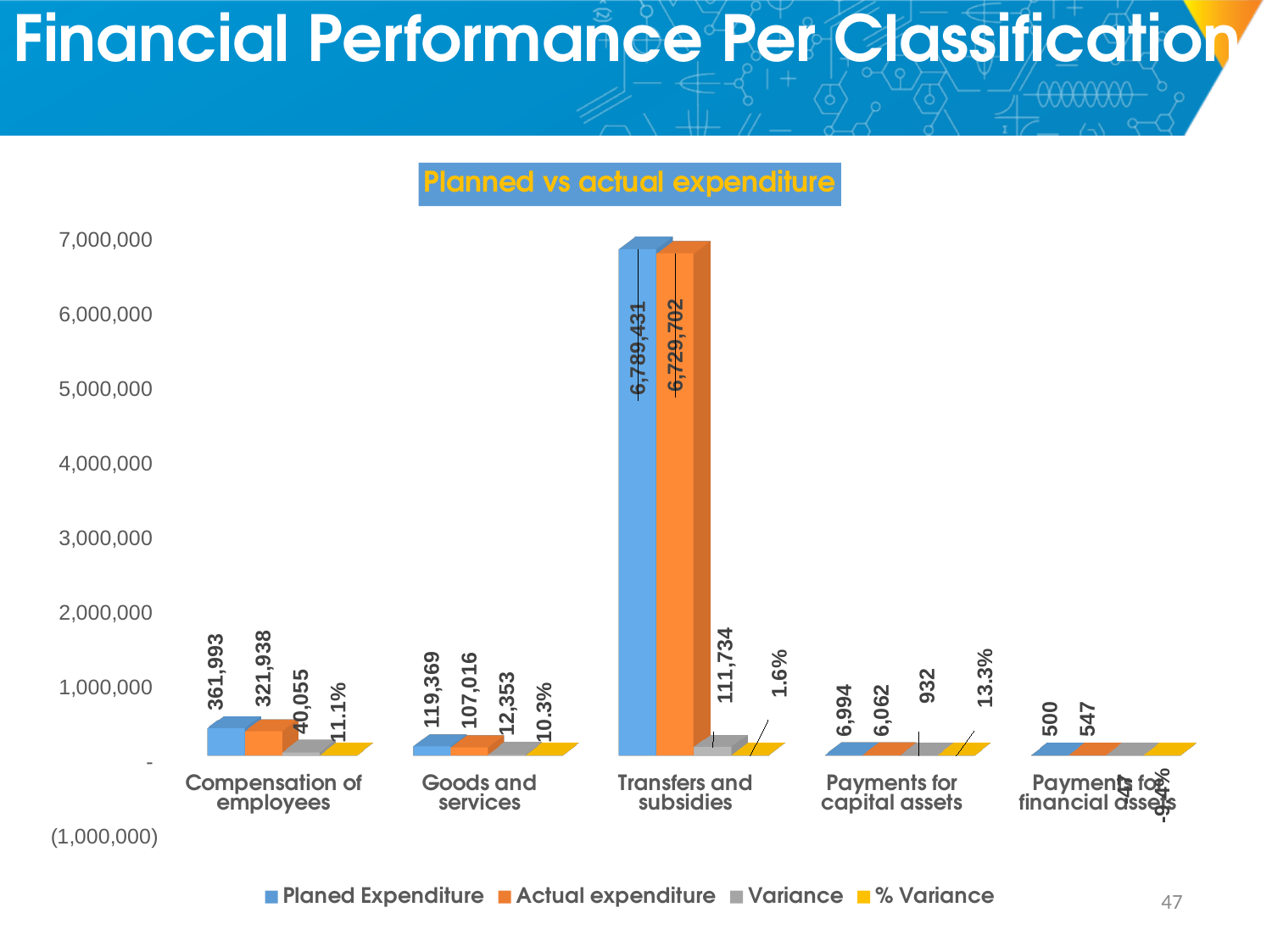

# Financial Performance Per Classification

[unsupported chart]

47